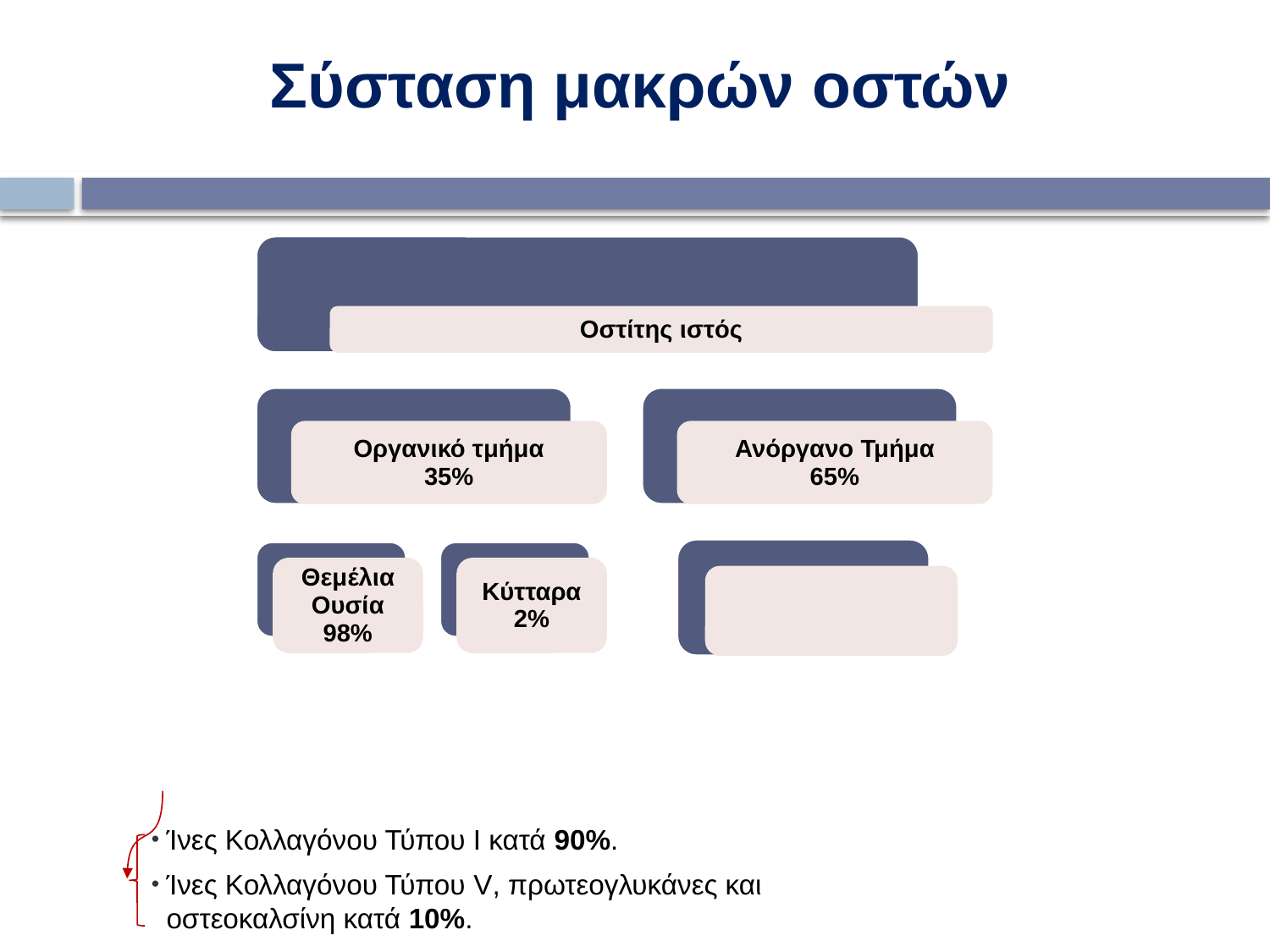

Σύσταση μακρών οστών
Οργανικό τμήμα
35%
Θεμέλια Ουσία
98%
Κύτταρα
2%
Ανόργανο Τμήμα
65%
Οστίτης ιστός
Ίνες Κολλαγόνου Τύπου Ι κατά 90%.
Ίνες Κολλαγόνου Τύπου V, πρωτεογλυκάνες και οστεοκαλσίνη κατά 10%.